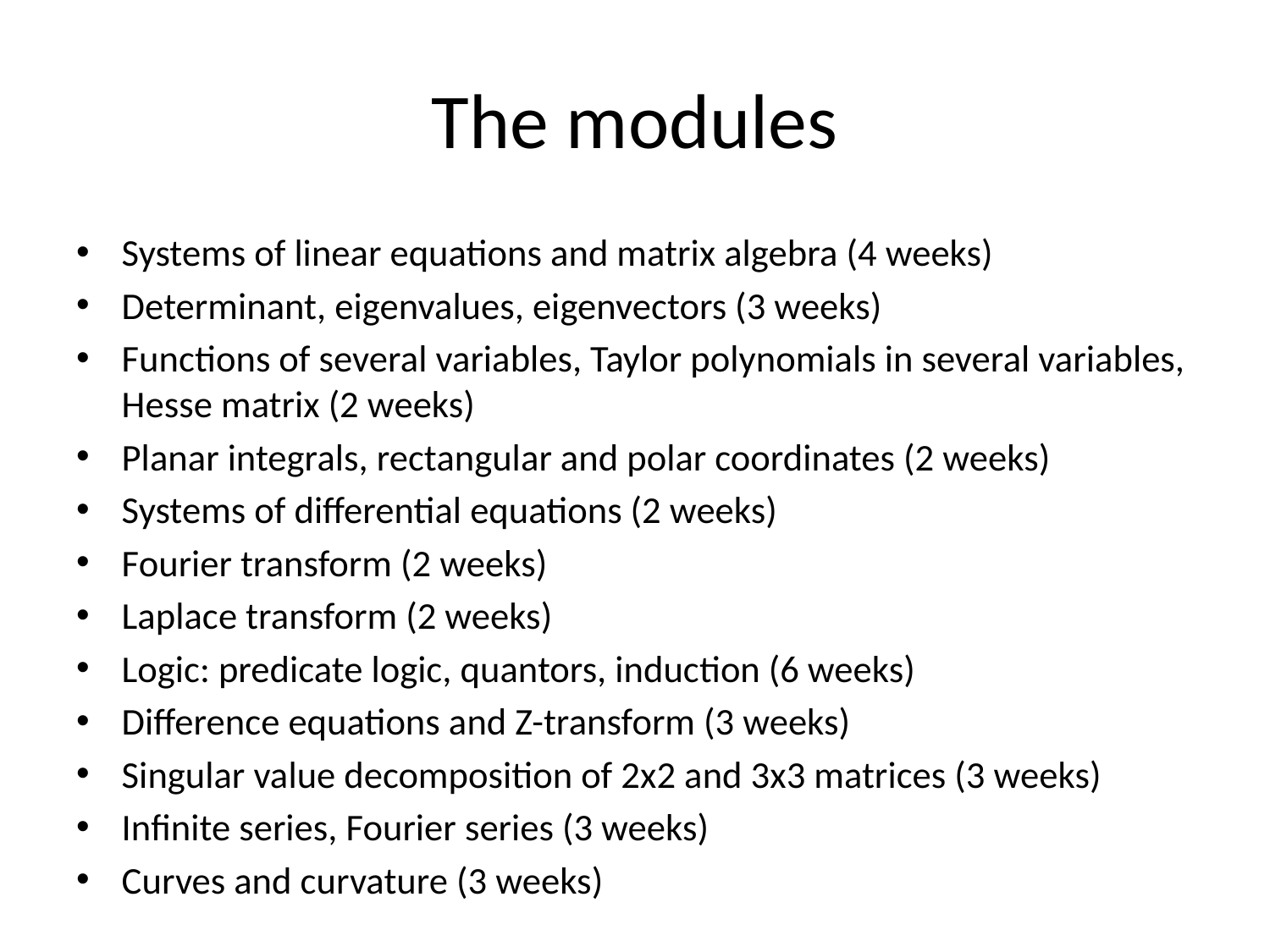

# The modules
Systems of linear equations and matrix algebra (4 weeks)
Determinant, eigenvalues, eigenvectors (3 weeks)
Functions of several variables, Taylor polynomials in several variables, Hesse matrix (2 weeks)
Planar integrals, rectangular and polar coordinates (2 weeks)
Systems of differential equations (2 weeks)
Fourier transform (2 weeks)
Laplace transform (2 weeks)
Logic: predicate logic, quantors, induction (6 weeks)
Difference equations and Z-transform (3 weeks)
Singular value decomposition of 2x2 and 3x3 matrices (3 weeks)
Infinite series, Fourier series (3 weeks)
Curves and curvature (3 weeks)